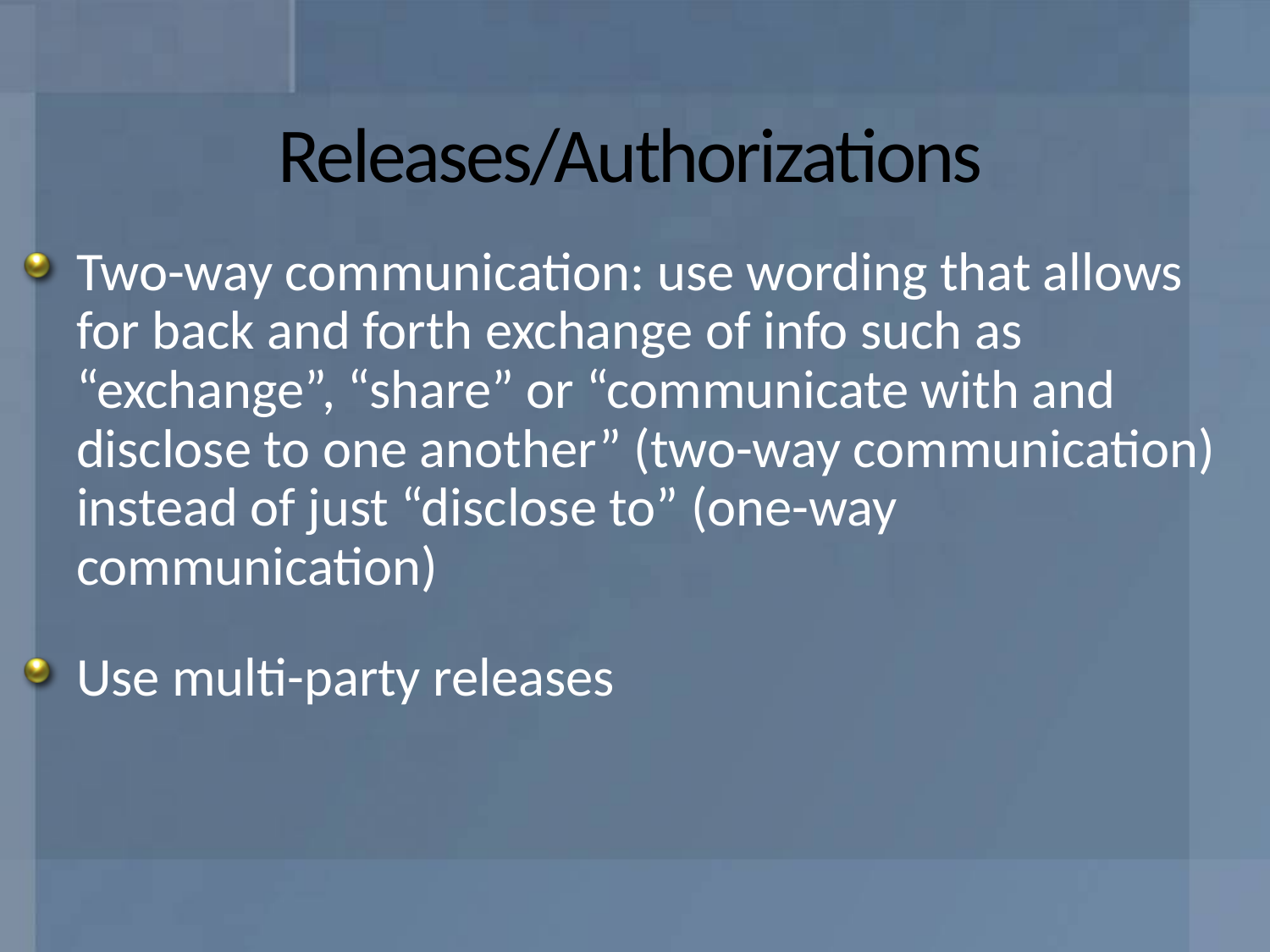

# Releases/Authorizations
Two-way communication: use wording that allows for back and forth exchange of info such as “exchange”, “share” or “communicate with and disclose to one another” (two-way communication) instead of just “disclose to” (one-way communication)

Use multi-party releases